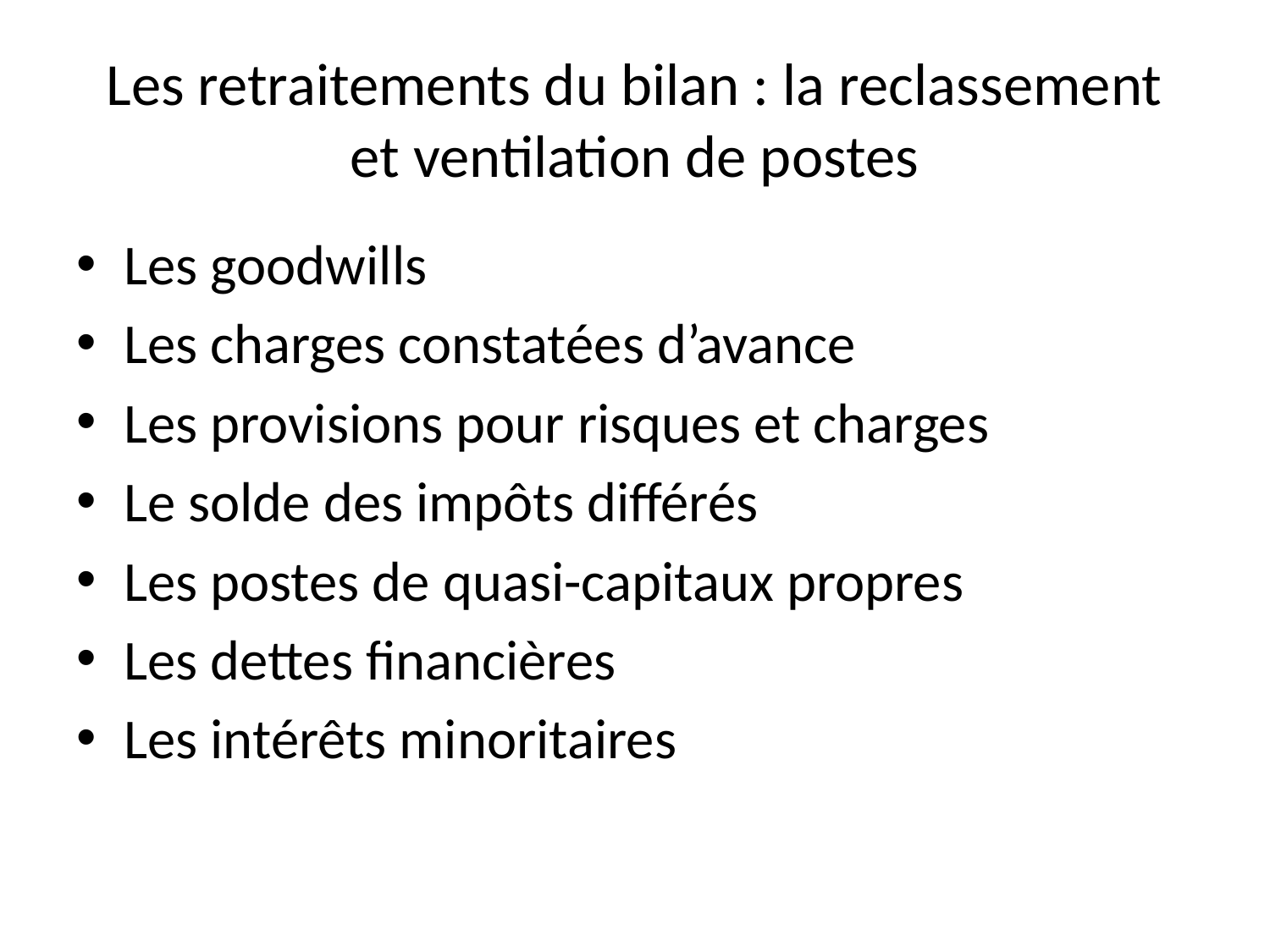

# Les retraitements du bilan : la reclassement et ventilation de postes
Les goodwills
Les charges constatées d’avance
Les provisions pour risques et charges
Le solde des impôts différés
Les postes de quasi-capitaux propres
Les dettes financières
Les intérêts minoritaires